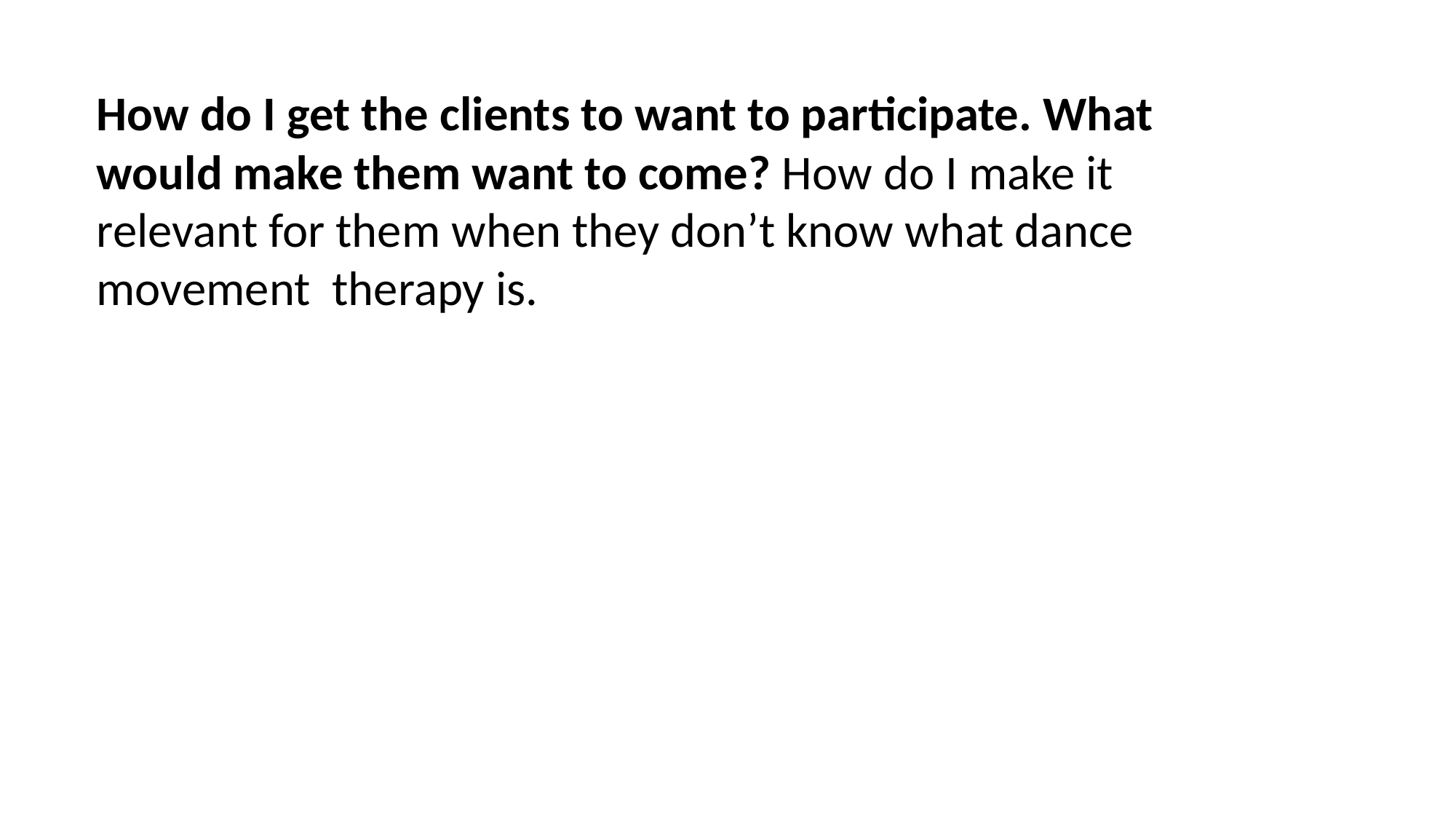

How do I get the clients to want to participate. What would make them want to come? How do I make it relevant for them when they don’t know what dance movement  therapy is.